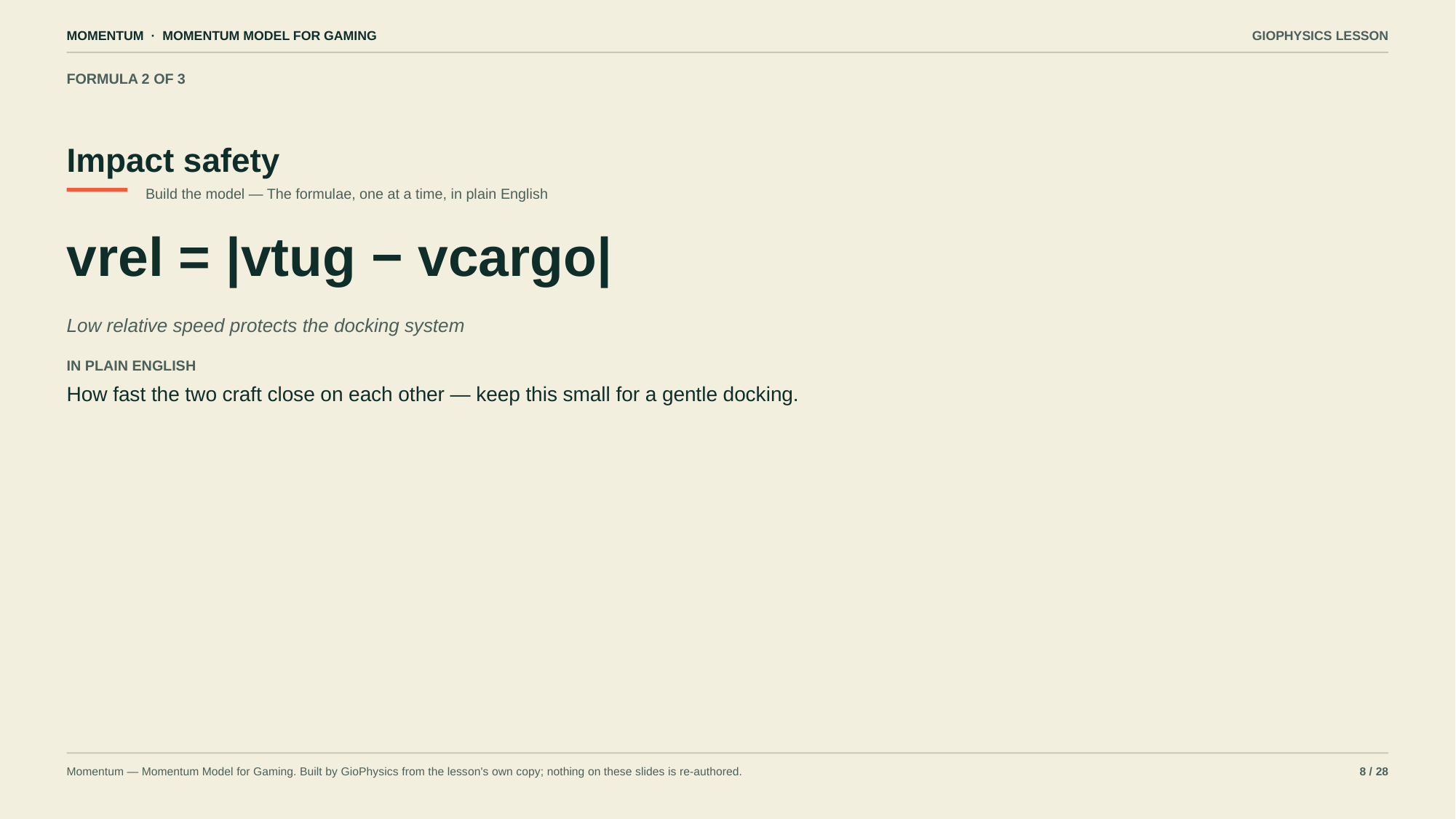

MOMENTUM  ·  MOMENTUM MODEL FOR GAMING
GIOPHYSICS LESSON

FORMULA 2 OF 3
Impact safety
Build the model — The formulae, one at a time, in plain English

vrel = |vtug − vcargo|
Low relative speed protects the docking system
IN PLAIN ENGLISH
How fast the two craft close on each other — keep this small for a gentle docking.

Momentum — Momentum Model for Gaming. Built by GioPhysics from the lesson's own copy; nothing on these slides is re-authored.
8 / 28